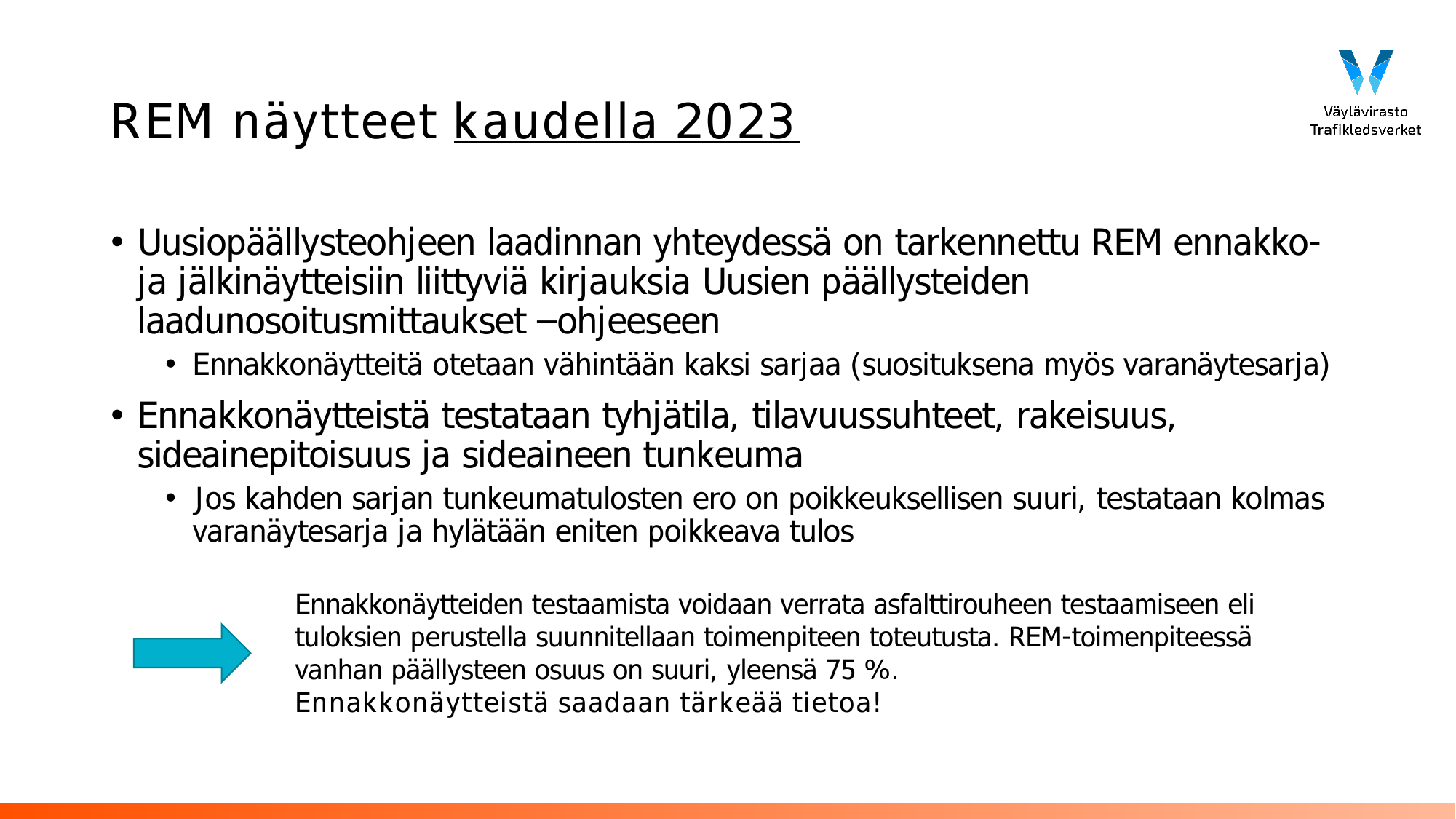

# REM näytteet kaudella 2023
Uusiopäällysteohjeen laadinnan yhteydessä on tarkennettu REM ennakko- ja jälkinäytteisiin liittyviä kirjauksia Uusien päällysteiden laadunosoitusmittaukset –ohjeeseen
Ennakkonäytteitä otetaan vähintään kaksi sarjaa (suosituksena myös varanäytesarja)
Ennakkonäytteistä testataan tyhjätila, tilavuussuhteet, rakeisuus, sideainepitoisuus ja sideaineen tunkeuma
Jos kahden sarjan tunkeumatulosten ero on poikkeuksellisen suuri, testataan kolmas varanäytesarja ja hylätään eniten poikkeava tulos

Ennakkonäytteiden testaamista voidaan verrata asfalttirouheen testaamiseen eli tuloksien perustella suunnitellaan toimenpiteen toteutusta. REM-toimenpiteessä vanhan päällysteen osuus on suuri, yleensä 75 %.
Ennakkonäytteistä saadaan tärkeää tietoa!